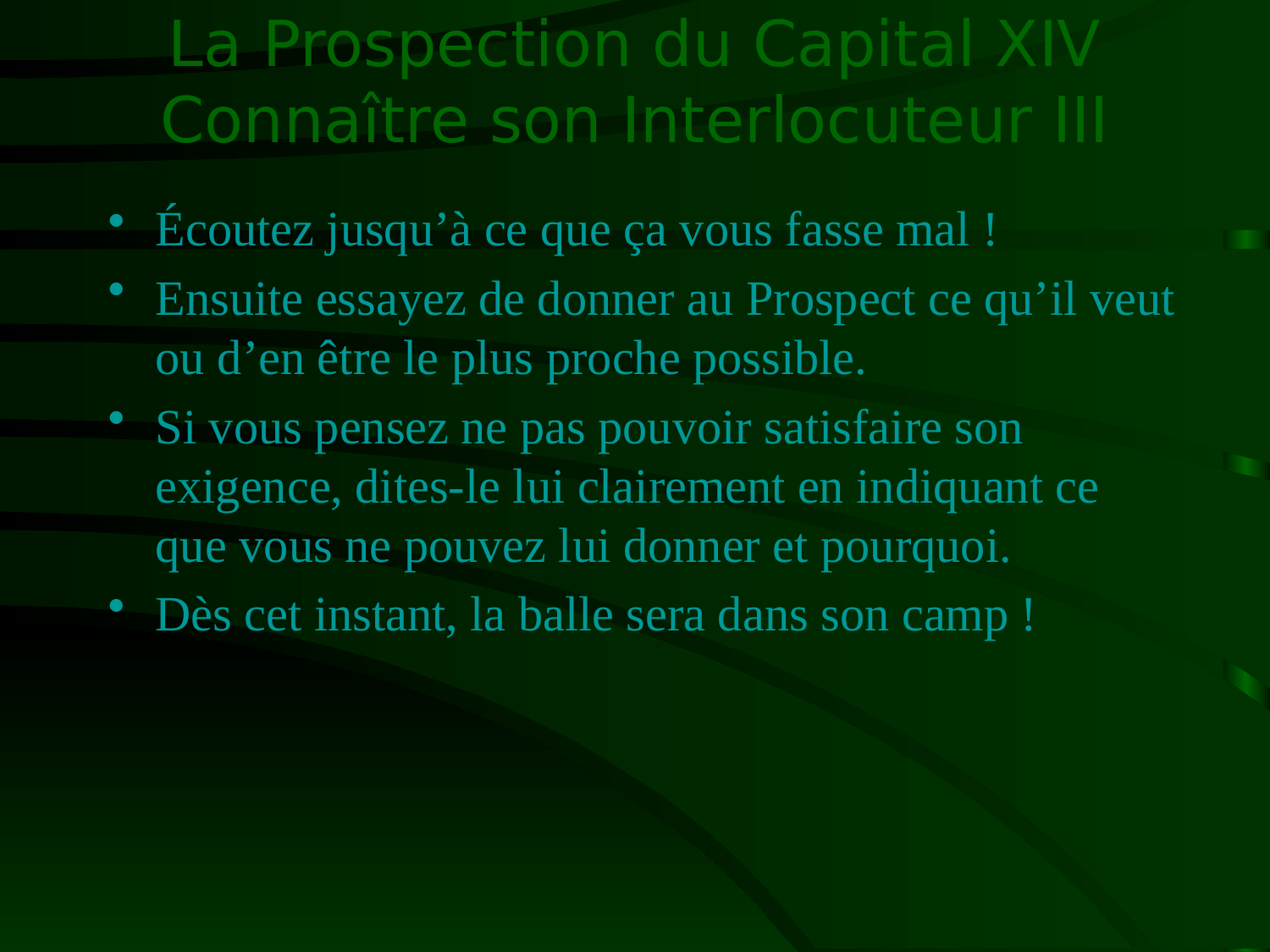

# La Prospection du Capital XIV Connaître son Interlocuteur III
Écoutez jusqu’à ce que ça vous fasse mal !
Ensuite essayez de donner au Prospect ce qu’il veut ou d’en être le plus proche possible.
Si vous pensez ne pas pouvoir satisfaire son exigence, dites-le lui clairement en indiquant ce que vous ne pouvez lui donner et pourquoi.
Dès cet instant, la balle sera dans son camp !